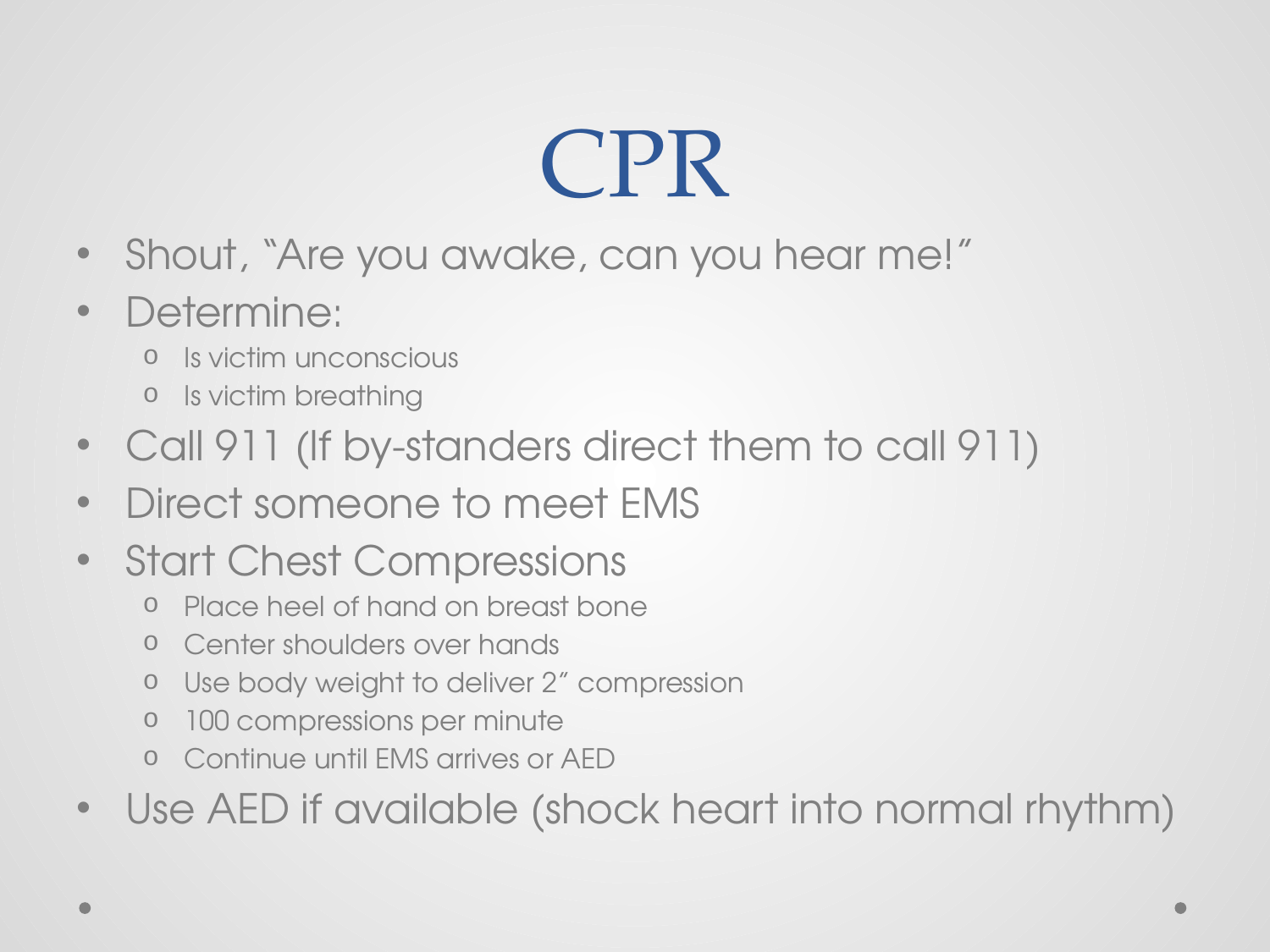

# CPR
Shout, “Are you awake, can you hear me!”
Determine:
Is victim unconscious
Is victim breathing
Call 911 (If by-standers direct them to call 911)
Direct someone to meet EMS
Start Chest Compressions
Place heel of hand on breast bone
Center shoulders over hands
Use body weight to deliver 2” compression
100 compressions per minute
Continue until EMS arrives or AED
Use AED if available (shock heart into normal rhythm)